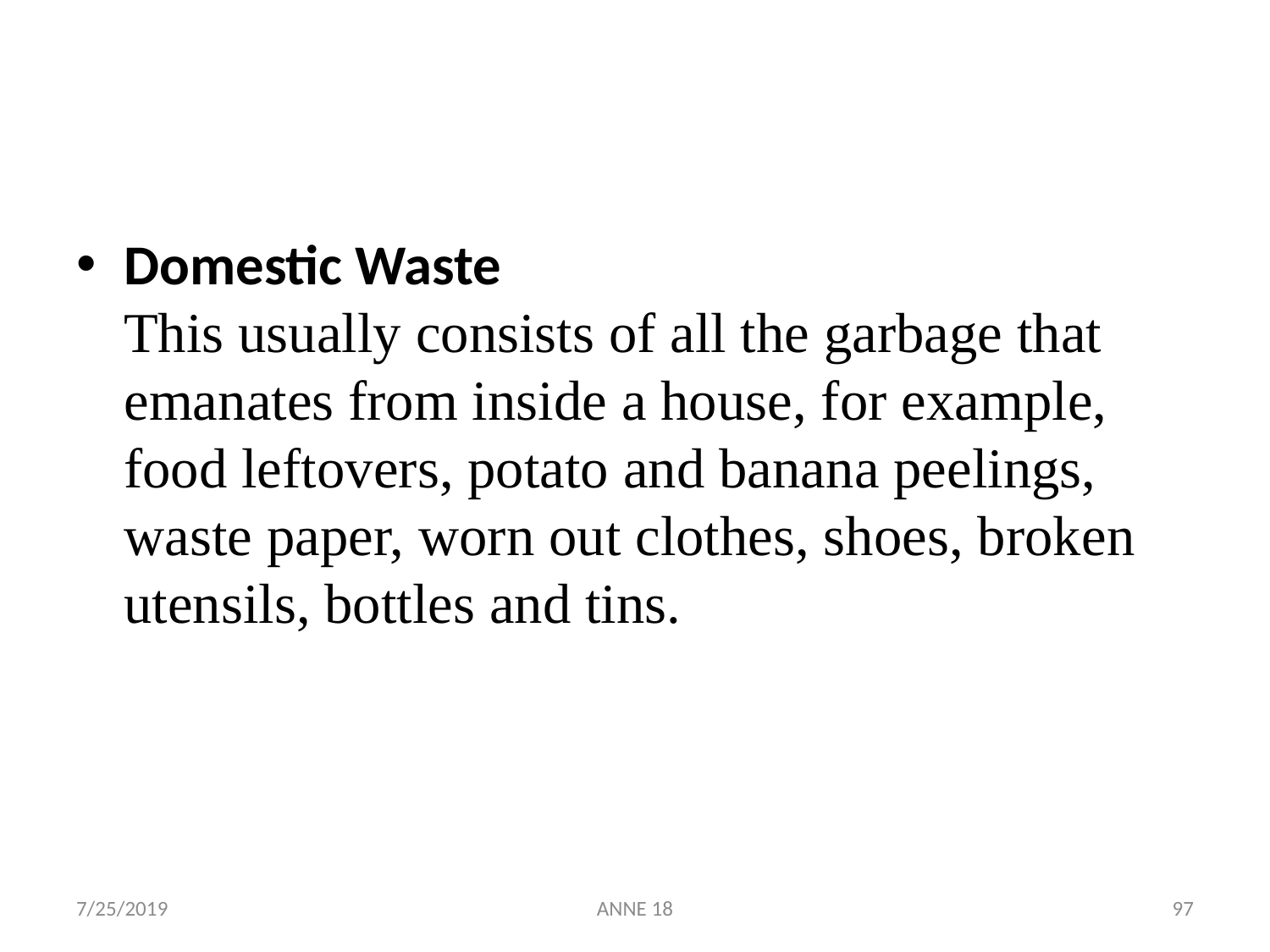

#
Domestic Waste
This usually consists of all the garbage that emanates from inside a house, for example, food leftovers, potato and banana peelings, waste paper, worn out clothes, shoes, broken utensils, bottles and tins.

7/25/2019
ANNE 18
97